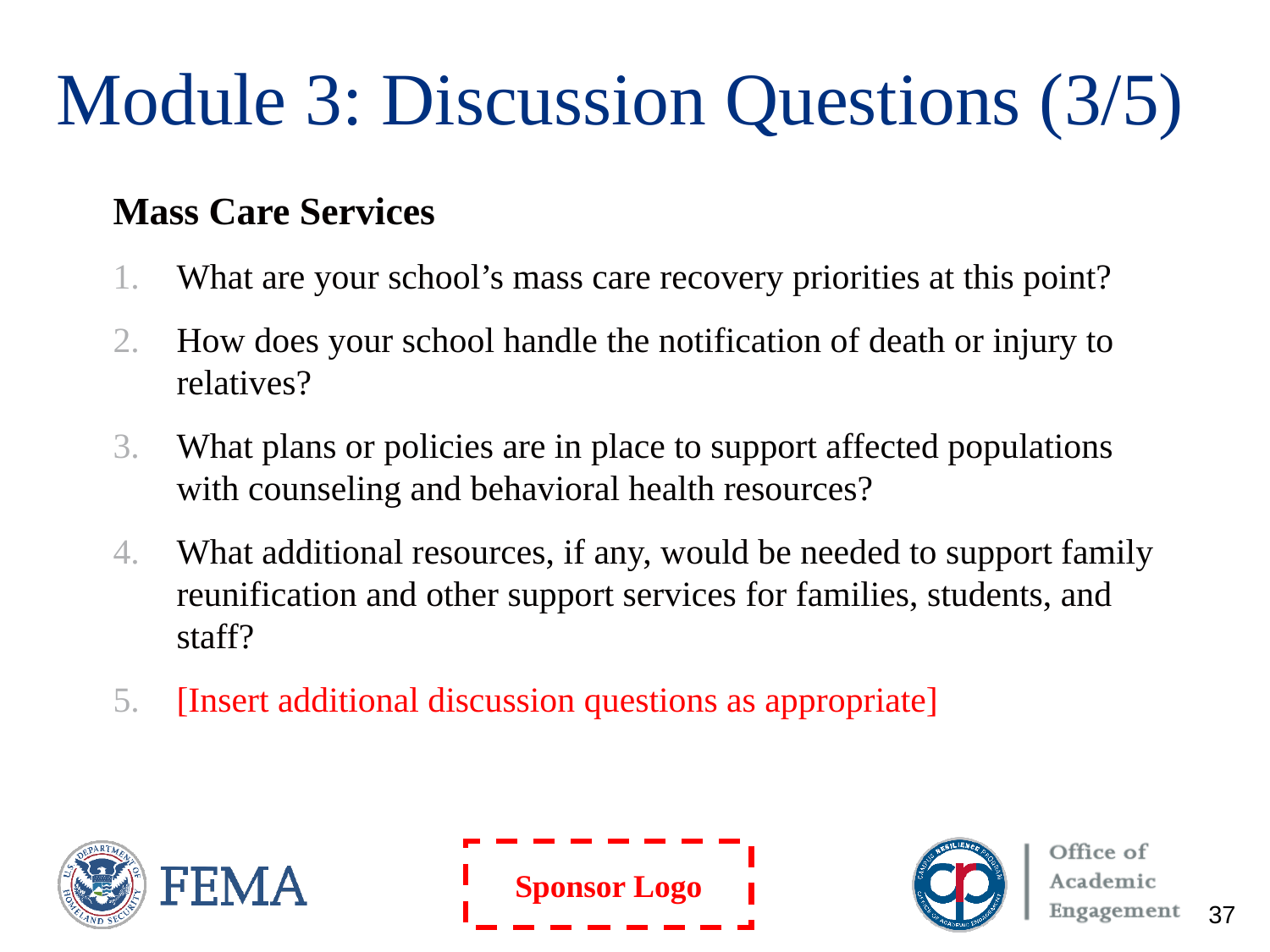

# Module 3: Discussion Questions (3/5)
Mass Care Services
What are your school’s mass care recovery priorities at this point?
How does your school handle the notification of death or injury to relatives?
What plans or policies are in place to support affected populations with counseling and behavioral health resources?
What additional resources, if any, would be needed to support family reunification and other support services for families, students, and staff?
[Insert additional discussion questions as appropriate]
37